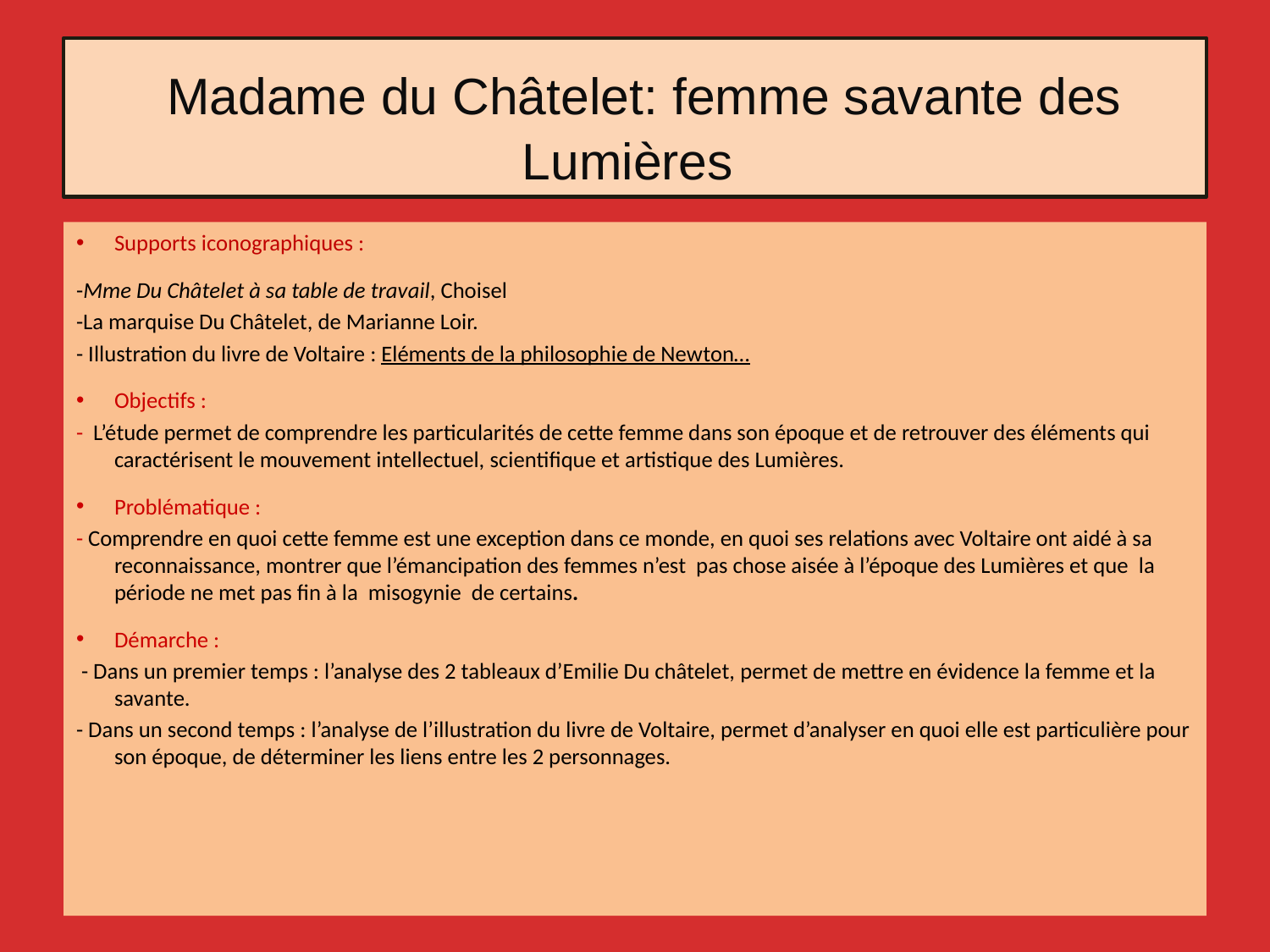

# Madame du Châtelet: femme savante des Lumières
Supports iconographiques :

-Mme Du Châtelet à sa table de travail, Choisel
-La marquise Du Châtelet, de Marianne Loir.
- Illustration du livre de Voltaire : Eléments de la philosophie de Newton…

Objectifs :
-  L’étude permet de comprendre les particularités de cette femme dans son époque et de retrouver des éléments qui caractérisent le mouvement intellectuel, scientifique et artistique des Lumières.

Problématique :
- Comprendre en quoi cette femme est une exception dans ce monde, en quoi ses relations avec Voltaire ont aidé à sa reconnaissance, montrer que l’émancipation des femmes n’est  pas chose aisée à l’époque des Lumières et que  la période ne met pas fin à la  misogynie  de certains.

Démarche :
 - Dans un premier temps : l’analyse des 2 tableaux d’Emilie Du châtelet, permet de mettre en évidence la femme et la savante.
- Dans un second temps : l’analyse de l’illustration du livre de Voltaire, permet d’analyser en quoi elle est particulière pour son époque, de déterminer les liens entre les 2 personnages.